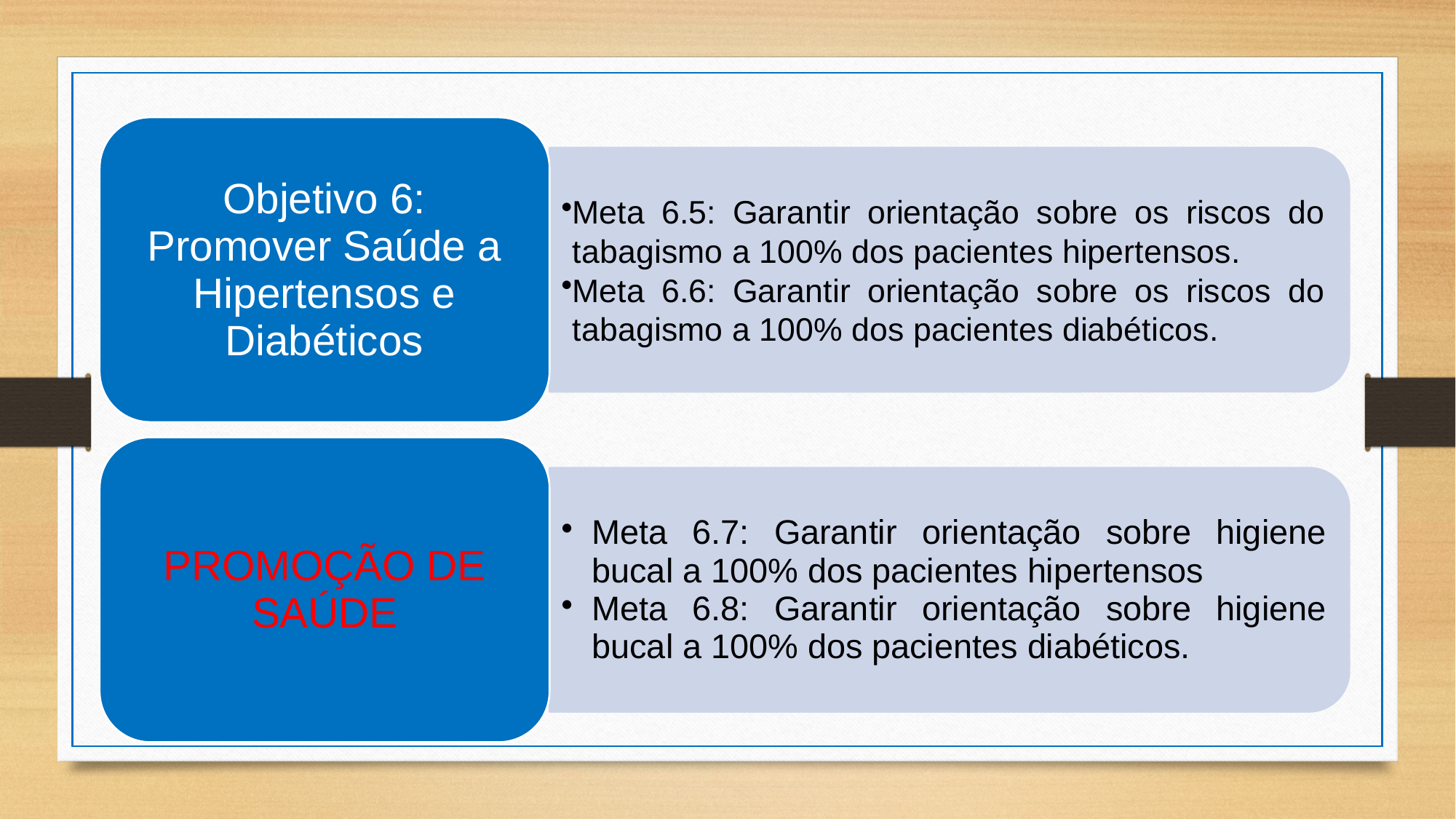

#
Objetivo 6: Promover Saúde a Hipertensos e Diabéticos
Meta 6.5: Garantir orientação sobre os riscos do tabagismo a 100% dos pacientes hipertensos.
Meta 6.6: Garantir orientação sobre os riscos do tabagismo a 100% dos pacientes diabéticos.
PROMOÇÃO DE SAÚDE
Meta 6.8: Garantir orientação sobre higiene bucal a 100% dos pacientes diabéticos.
Meta 6.7: Garantir orientação sobre higiene bucal a 100% dos pacientes hipertensos